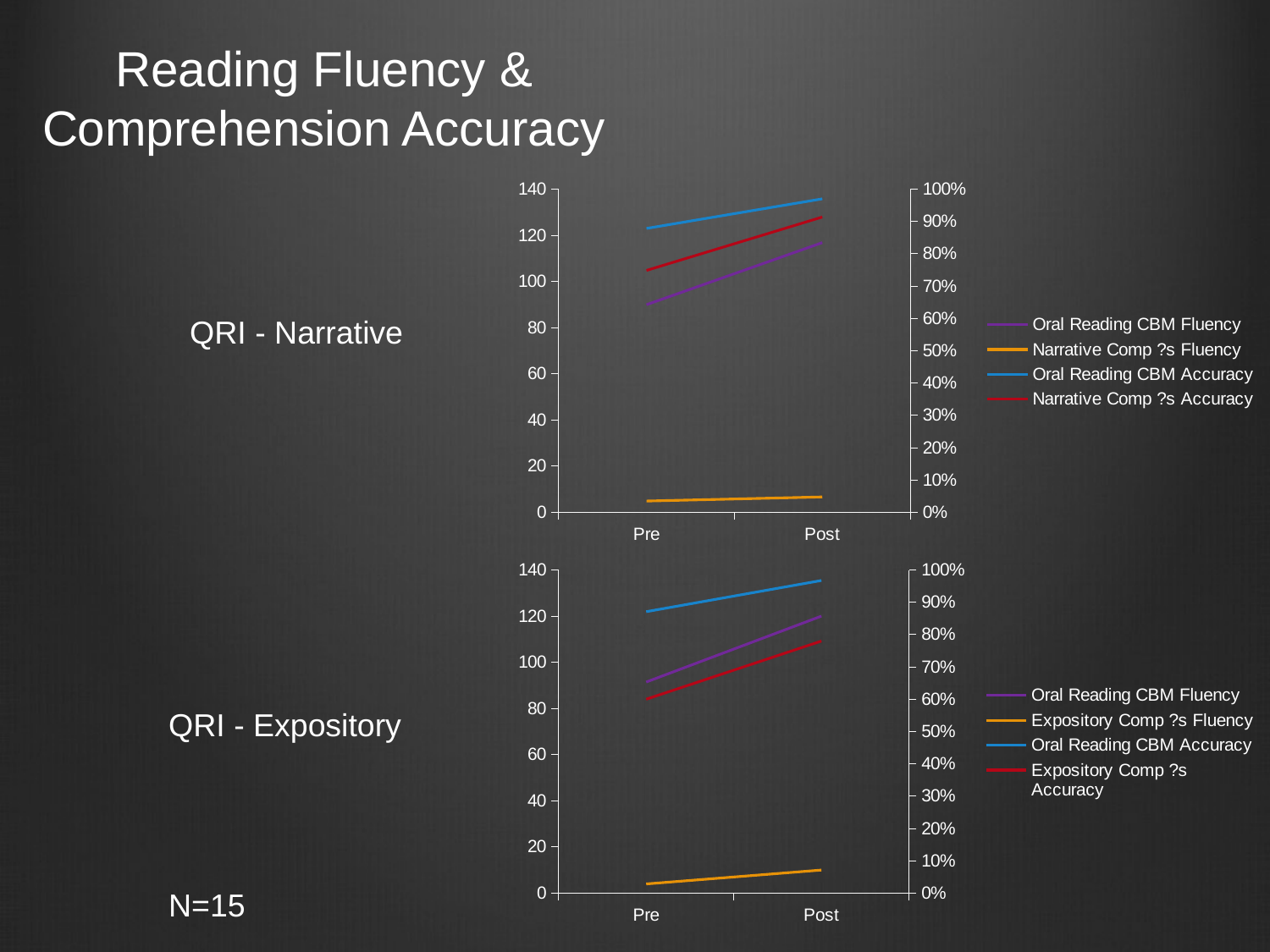

# Reading Fluency & Comprehension Accuracy

### Chart

| Category | Oral Reading CBM Fluency | Narrative Comp ?s Fluency | Oral Reading CBM Accuracy | Narrative Comp ?s Accuracy |
|---|---|---|---|---|
| Pre | 89.94736842105263 | 4.9 | 0.878421052631579 | 0.7485 |
| Post | 116.8333333333333 | 6.666666666666667 | 0.97 | 0.913684210526316 |
QRI - Narrative

### Chart

| Category | Oral Reading CBM Fluency | Expository Comp ?s Fluency | Oral Reading CBM Accuracy | Expository Comp ?s Accuracy |
|---|---|---|---|---|
| Pre | 91.45454545454545 | 4.0 | 0.870909090909091 | 0.6 |
| Post | 120.0 | 10.0 | 0.967272727272727 | 0.78 |
QRI - Expository
N=15